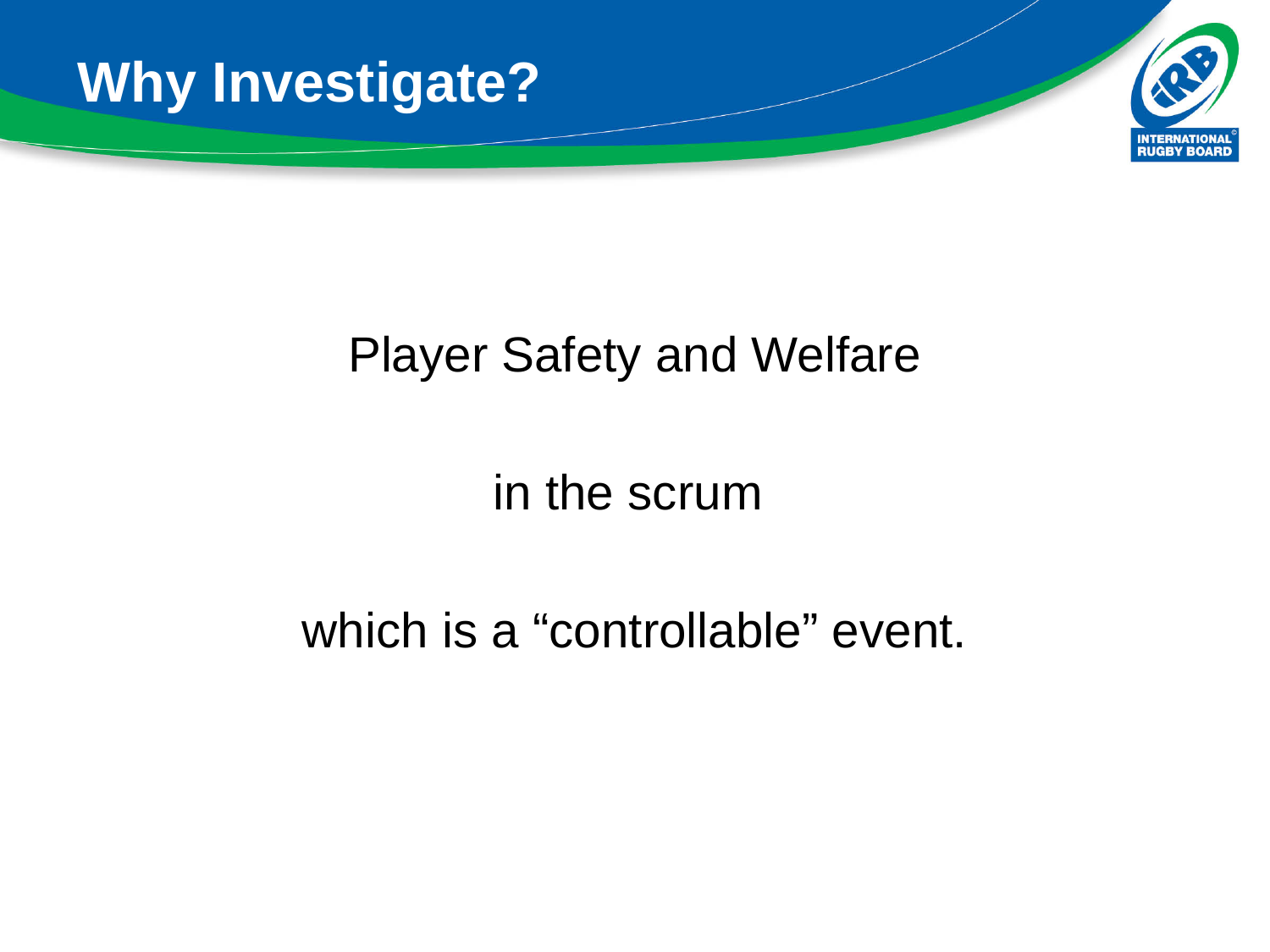

# Why Investigate?

Player Safety and Welfare

in the scrum

which is a “controllable” event.